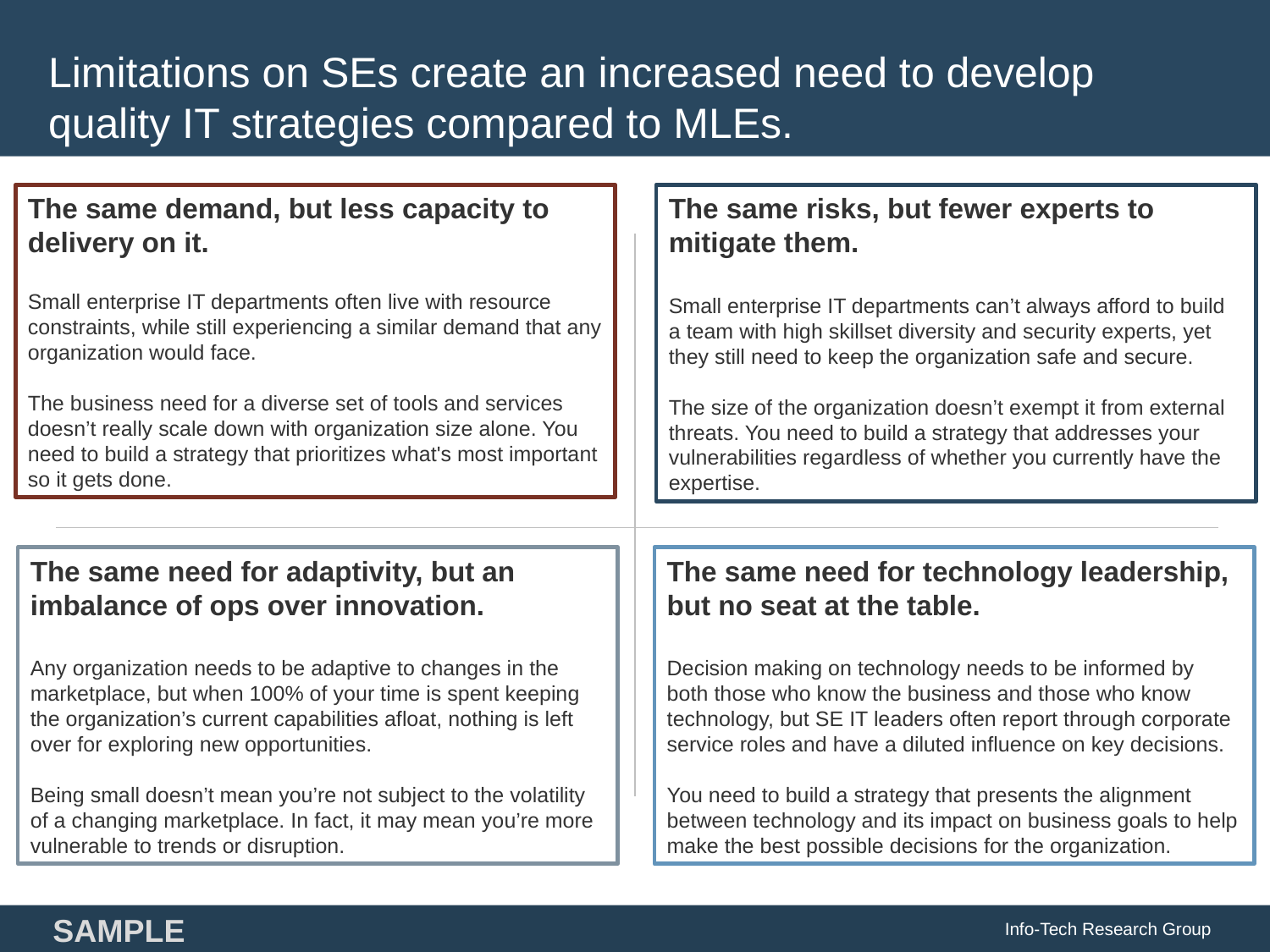

# Limitations on SEs create an increased need to develop quality IT strategies compared to MLEs.
The same risks, but fewer experts to mitigate them.

Small enterprise IT departments can’t always afford to build a team with high skillset diversity and security experts, yet they still need to keep the organization safe and secure.

The size of the organization doesn’t exempt it from external threats. You need to build a strategy that addresses your vulnerabilities regardless of whether you currently have the expertise.
The same demand, but less capacity to delivery on it.

Small enterprise IT departments often live with resource constraints, while still experiencing a similar demand that any organization would face.

The business need for a diverse set of tools and services doesn’t really scale down with organization size alone. You need to build a strategy that prioritizes what's most important so it gets done.
The same need for adaptivity, but an imbalance of ops over innovation.

Any organization needs to be adaptive to changes in the marketplace, but when 100% of your time is spent keeping the organization’s current capabilities afloat, nothing is left over for exploring new opportunities.

Being small doesn’t mean you’re not subject to the volatility of a changing marketplace. In fact, it may mean you’re more vulnerable to trends or disruption.
The same need for technology leadership, but no seat at the table.

Decision making on technology needs to be informed by both those who know the business and those who know technology, but SE IT leaders often report through corporate service roles and have a diluted influence on key decisions.

You need to build a strategy that presents the alignment between technology and its impact on business goals to help make the best possible decisions for the organization.
Info-Tech Research Group
SAMPLE